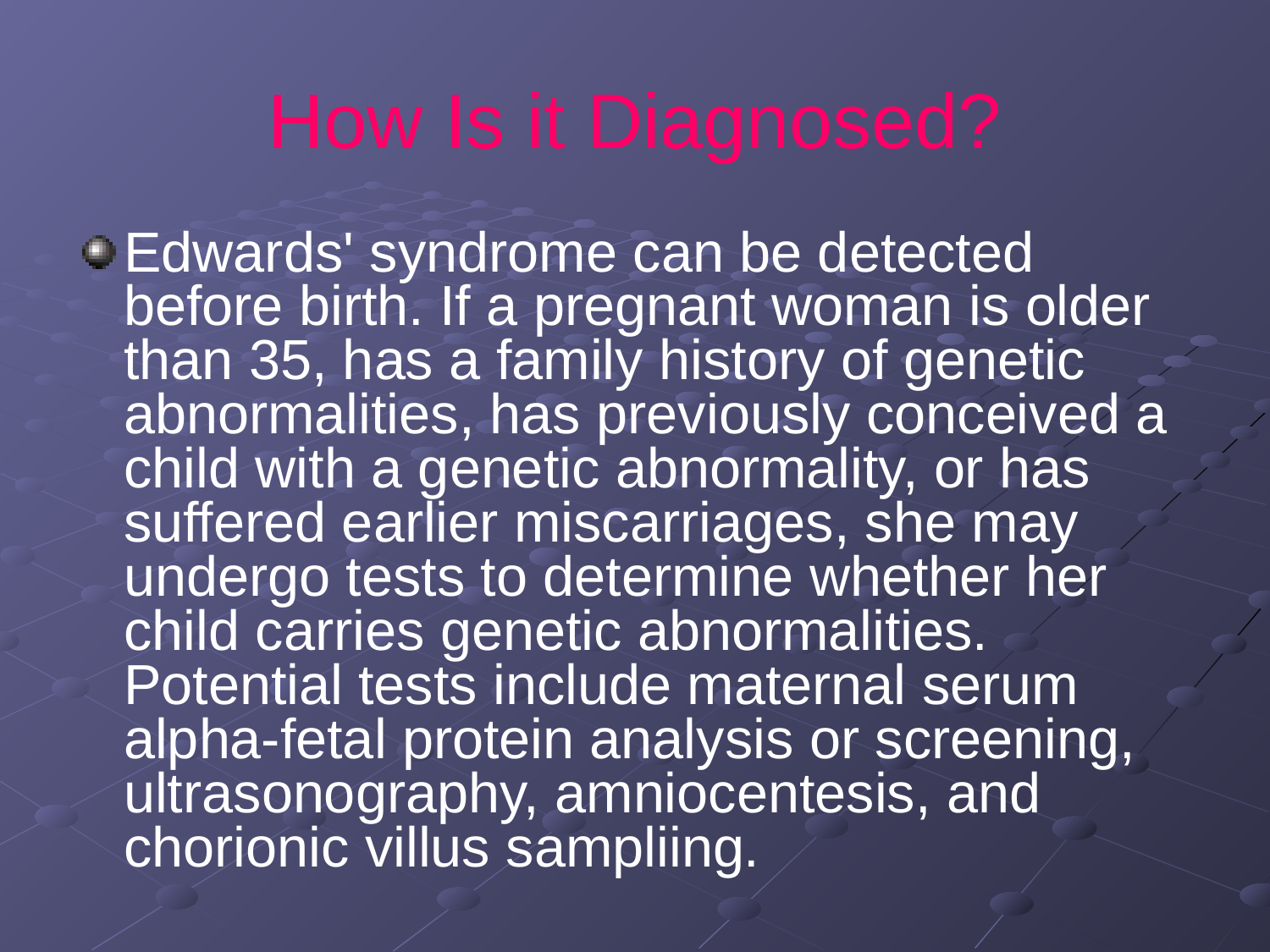

# How Is it Diagnosed?
Edwards' syndrome can be detected before birth. If a pregnant woman is older than 35, has a family history of genetic abnormalities, has previously conceived a child with a genetic abnormality, or has suffered earlier miscarriages, she may undergo tests to determine whether her child carries genetic abnormalities. Potential tests include maternal serum alpha-fetal protein analysis or screening, ultrasonography, amniocentesis, and chorionic villus sampliing.